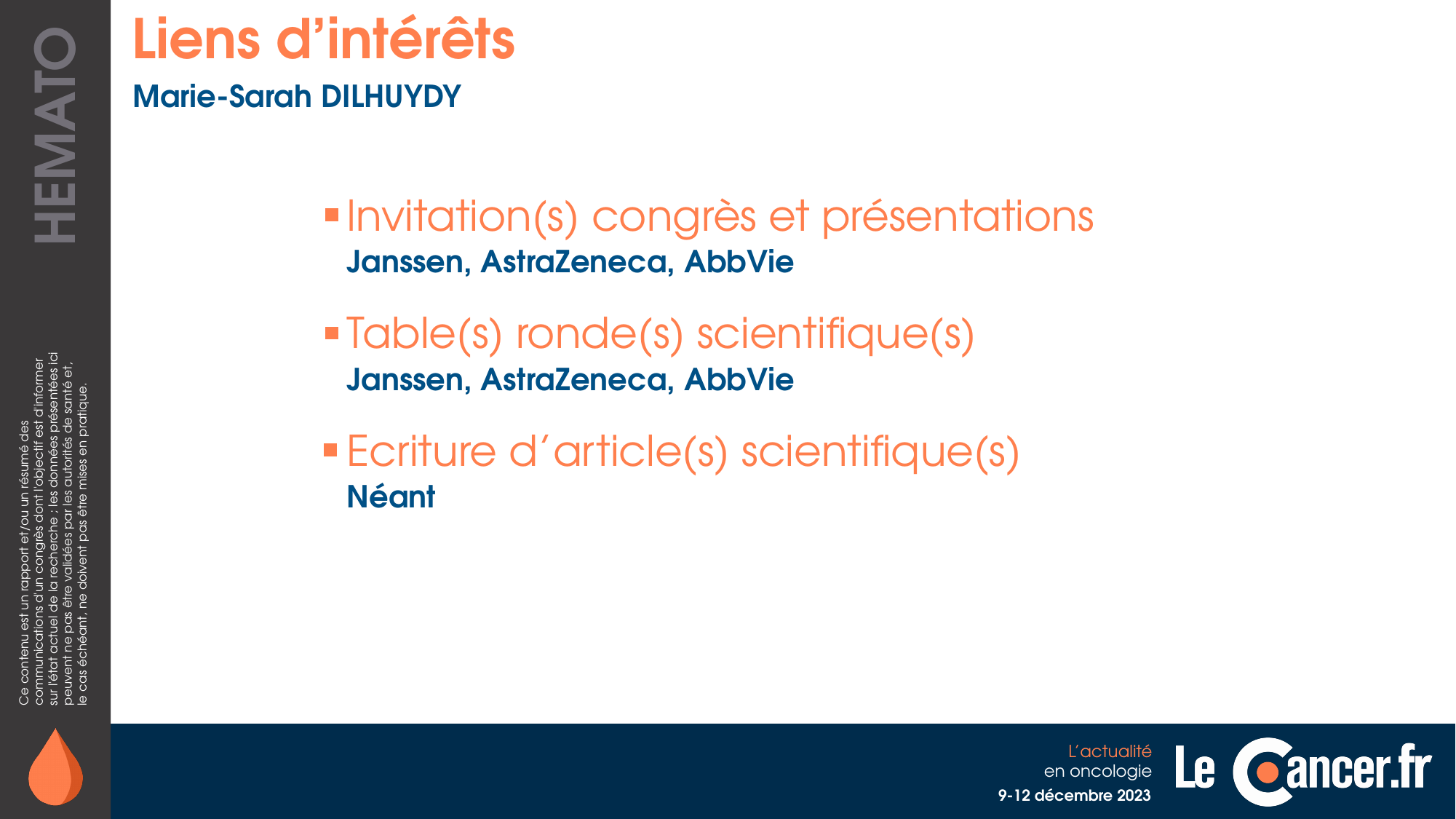

Marie-Sarah DILHUYDY
Invitation(s) congrès et présentations
Janssen, AstraZeneca, AbbVie
Table(s) ronde(s) scientifique(s)
Janssen, AstraZeneca, AbbVie
Ecriture d’article(s) scientifique(s)
Néant

9-12 décembre 2023